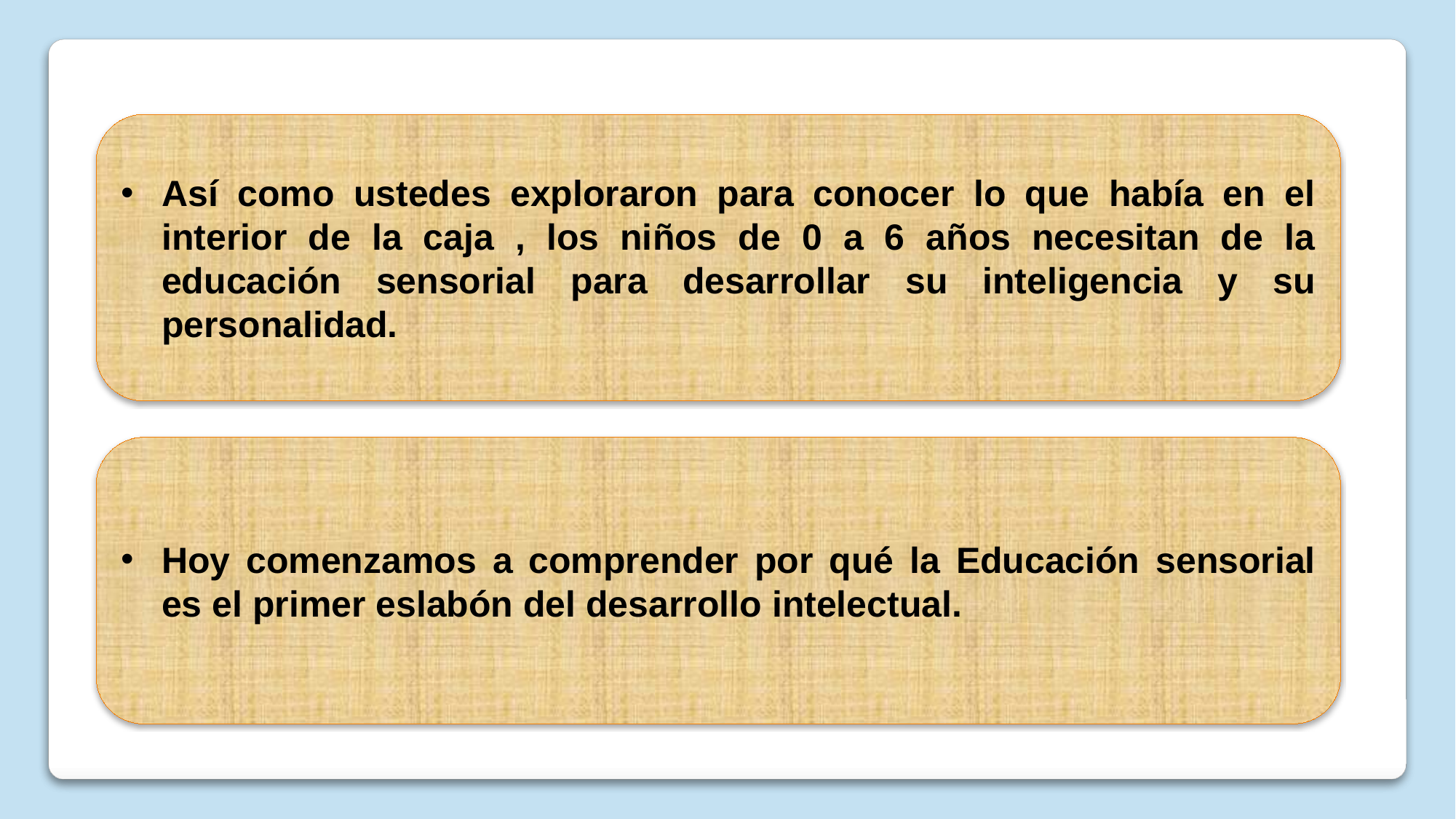

Así como ustedes exploraron para conocer lo que había en el interior de la caja , los niños de 0 a 6 años necesitan de la educación sensorial para desarrollar su inteligencia y su personalidad.
Hoy comenzamos a comprender por qué la Educación sensorial es el primer eslabón del desarrollo intelectual.